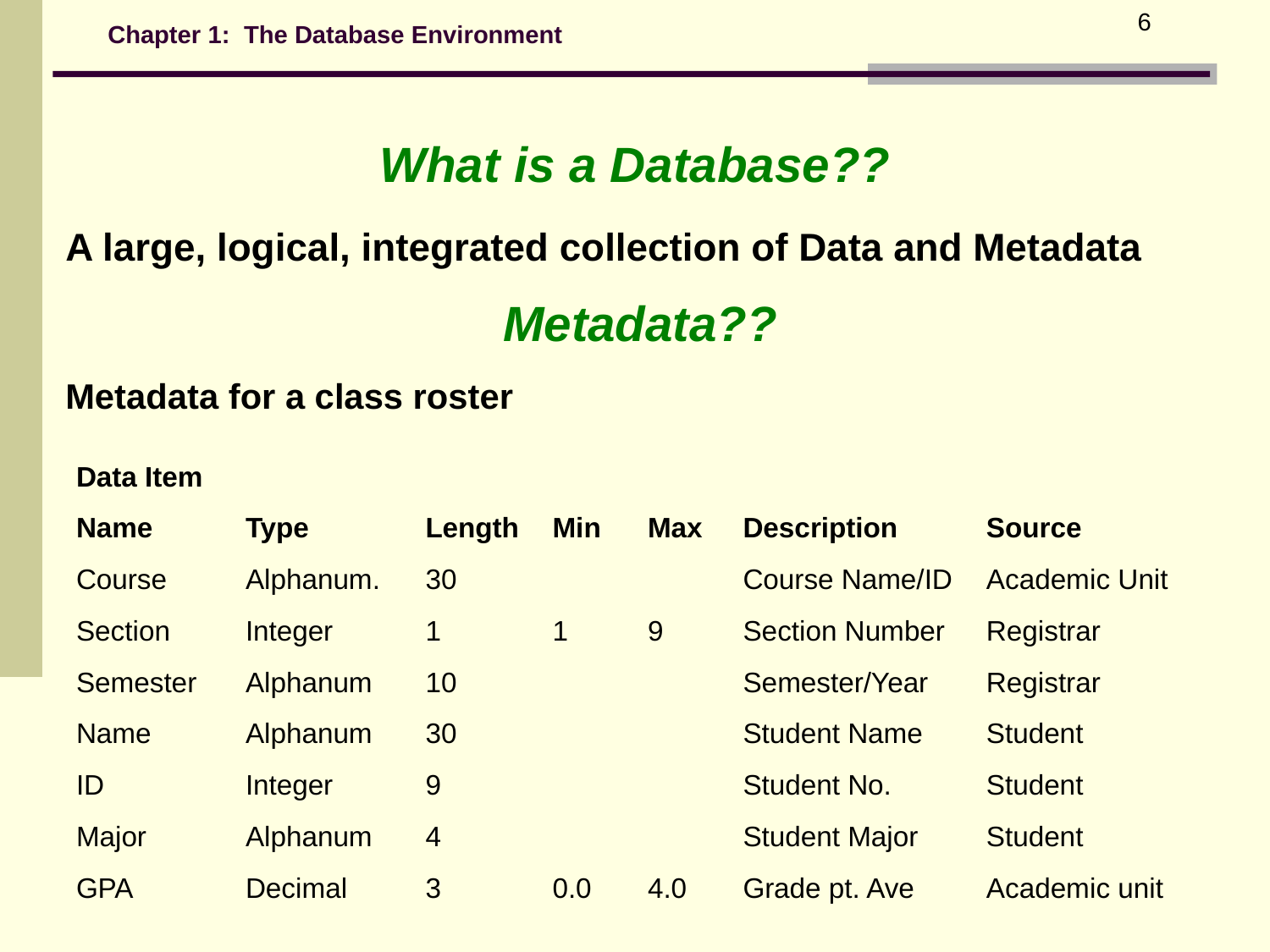

6
Chapter 1:  The Database Environment
What is a Database??
A large, logical, integrated collection of Data and Metadata
Metadata??
Metadata for a class roster
| Data Item |  |  |  |  |  |  |
| --- | --- | --- | --- | --- | --- | --- |
| Name | Type | Length | Min | Max | Description | Source |
| Course | Alphanum. | 30 |  |  | Course Name/ID | Academic Unit |
| Section | Integer | 1 | 1 | 9 | Section Number | Registrar |
| Semester | Alphanum | 10 |  |  | Semester/Year | Registrar |
| Name | Alphanum | 30 |  |  | Student Name | Student |
| ID | Integer | 9 |  |  | Student No. | Student |
| Major | Alphanum | 4 |  |  | Student Major | Student |
| GPA | Decimal | 3 | 0.0 | 4.0 | Grade pt. Ave | Academic unit |